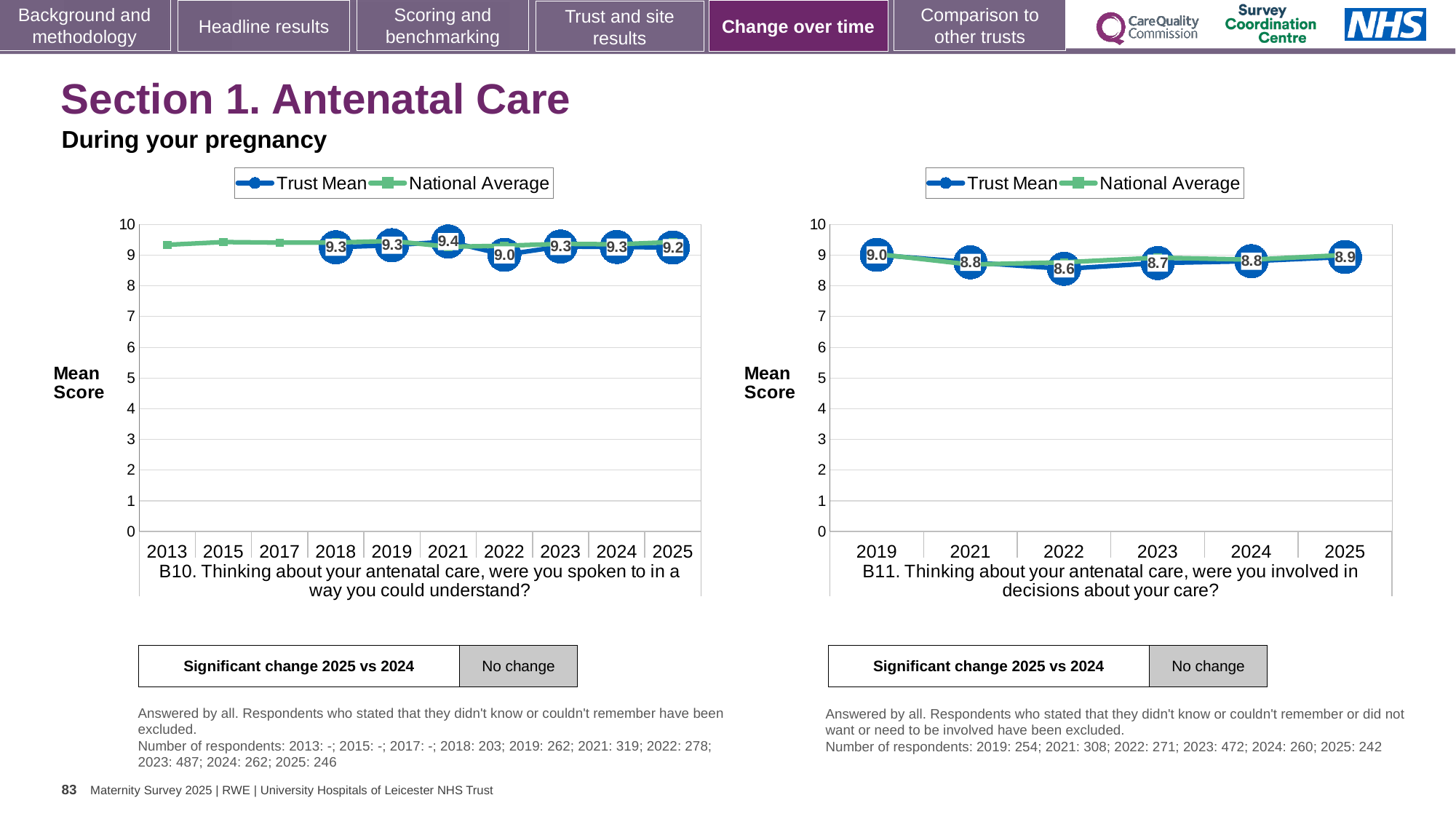

# Section 1. Antenatal Care
During your pregnancy

### Chart

| Category | Trust Mean | National Average |
|---|---|---|
| 2013 | None | 9.335742313463143 |
| 2015 | None | 9.42553606384066 |
| 2017 | None | 9.40591997624855 |
| 2018 | 9.256631389445783 | 9.40881567953916 |
| 2019 | 9.321258625452476 | 9.460352901984898 |
| 2021 | 9.4440877417984 | 9.271002879488048 |
| 2022 | 9.011542548379875 | 9.305006470394911 |
| 2023 | 9.279611088250348 | 9.366178398382548 |
| 2024 | 9.264885890521175 | 9.351429403357608 |
| 2025 | 9.248439482751941 | 9.426116816350556 |

### Chart

| Category | Trust Mean | National Average |
|---|---|---|
| 2019 | 9.010929521719541 | 9.03585805759567 |
| 2021 | 8.766717794861185 | 8.693888580922954 |
| 2022 | 8.554001670185485 | 8.766917148587769 |
| 2023 | 8.74193576561368 | 8.917343666280427 |
| 2024 | 8.80330026339741 | 8.853571945583779 |
| 2025 | 8.939630681378693 | 9.003760029209854 |
| Significant change 2025 vs 2024 | No change |
| --- | --- |
| Significant change 2025 vs 2024 | No change |
| --- | --- |
Answered by all. Respondents who stated that they didn't know or couldn't remember have been excluded.
Number of respondents: 2013: -; 2015: -; 2017: -; 2018: 203; 2019: 262; 2021: 319; 2022: 278; 2023: 487; 2024: 262; 2025: 246
Answered by all. Respondents who stated that they didn't know or couldn't remember or did not want or need to be involved have been excluded.
Number of respondents: 2019: 254; 2021: 308; 2022: 271; 2023: 472; 2024: 260; 2025: 242
83